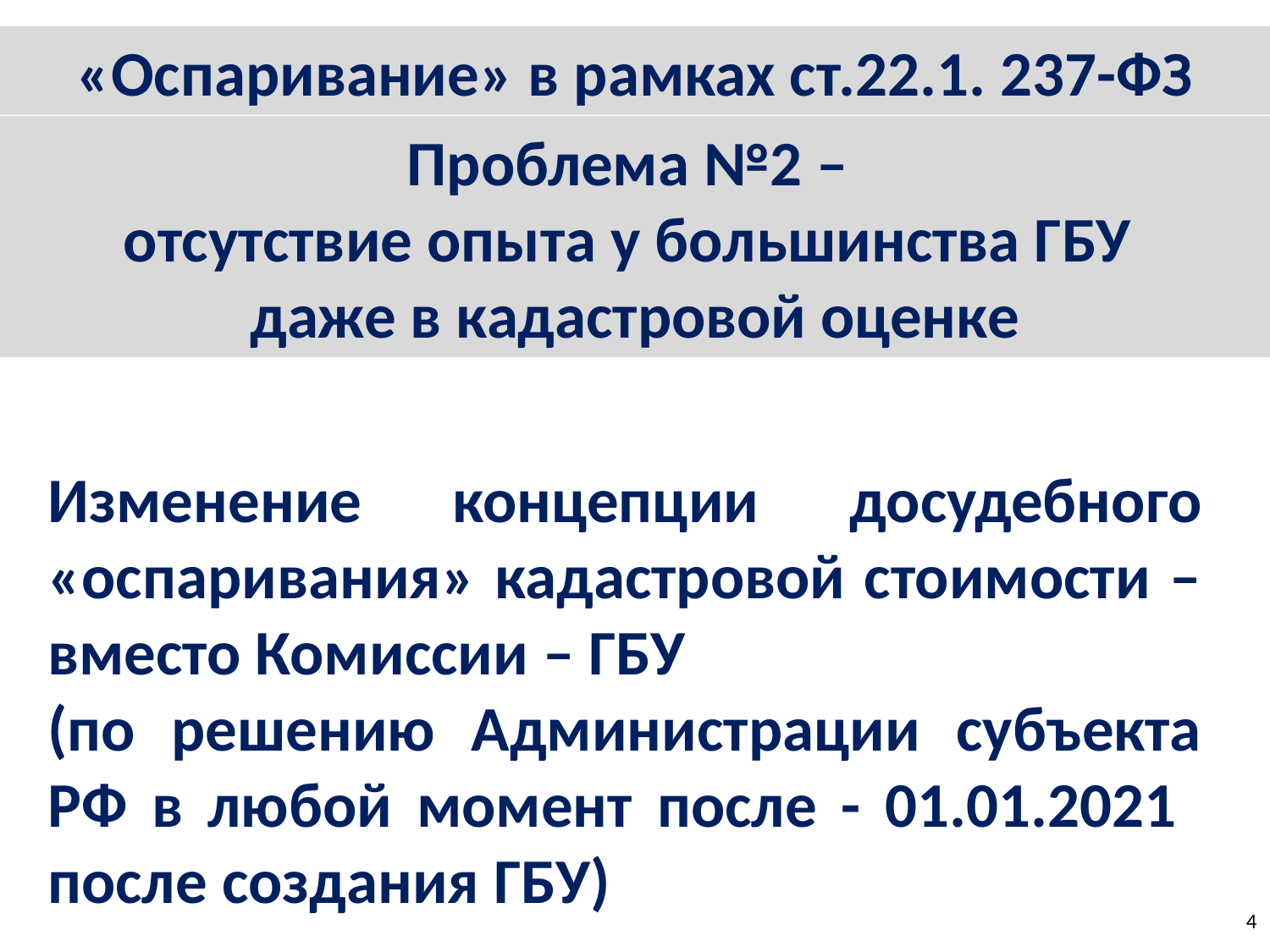

«Оспаривание» в рамках ст.22.1. 237-ФЗ
Проблема №2 –
отсутствие опыта у большинства ГБУ
даже в кадастровой оценке
Изменение концепции досудебного «оспаривания» кадастровой стоимости – вместо Комиссии – ГБУ
(по решению Администрации субъекта РФ в любой момент после - 01.01.2021  после создания ГБУ)
4